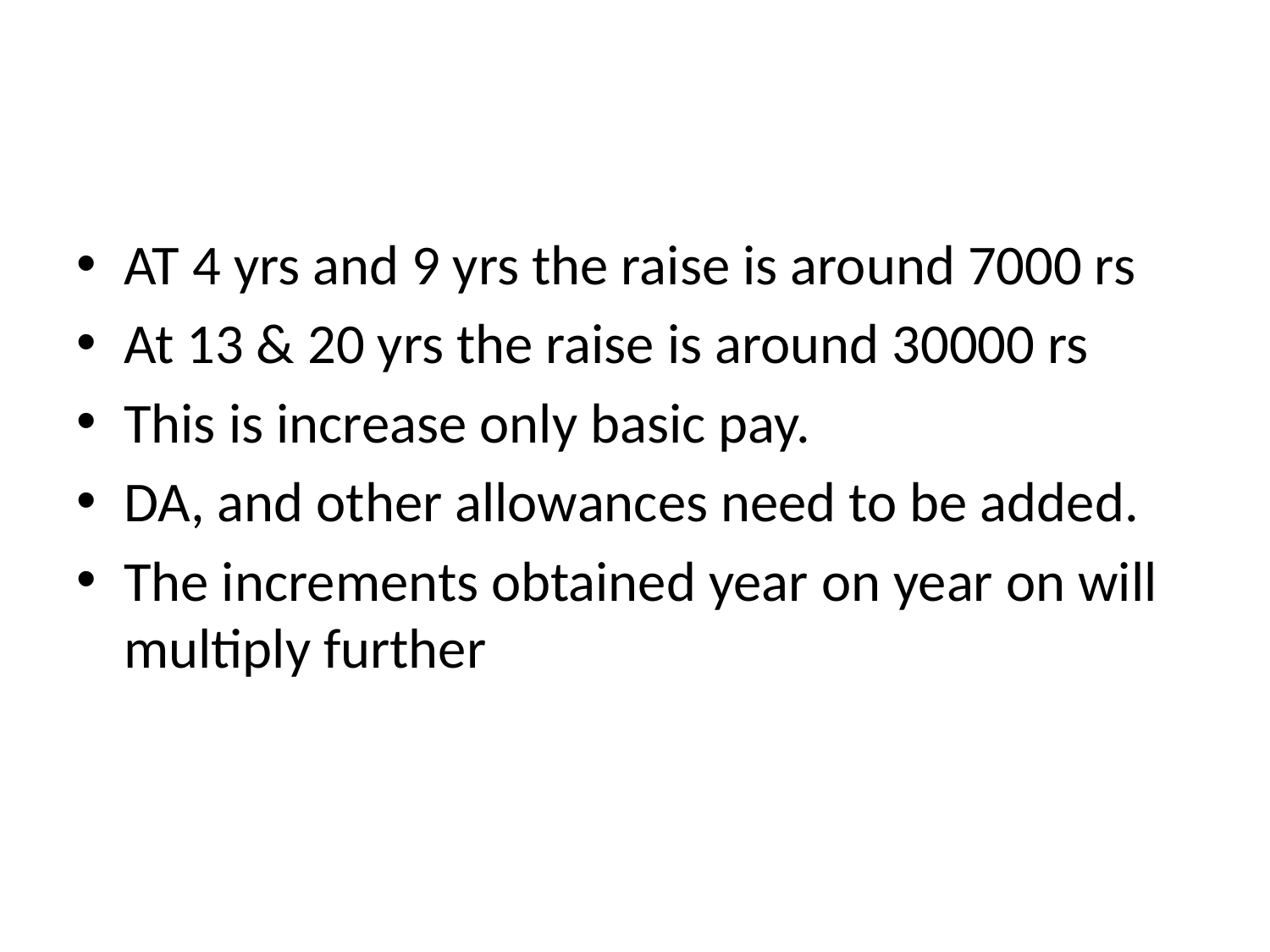

#
AT 4 yrs and 9 yrs the raise is around 7000 rs
At 13 & 20 yrs the raise is around 30000 rs
This is increase only basic pay.
DA, and other allowances need to be added.
The increments obtained year on year on will multiply further